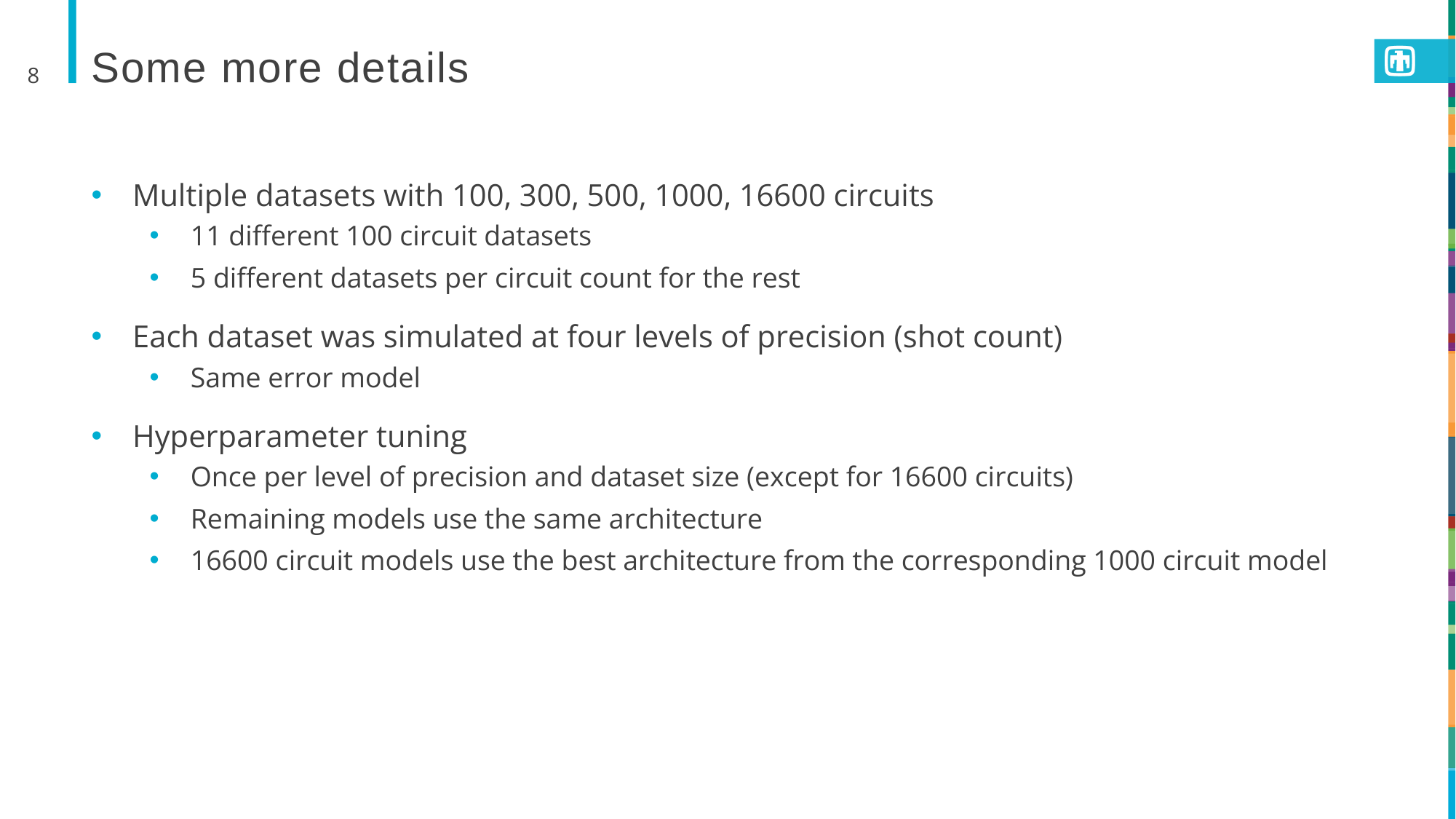

8
# Some more details
Multiple datasets with 100, 300, 500, 1000, 16600 circuits
11 different 100 circuit datasets
5 different datasets per circuit count for the rest
Each dataset was simulated at four levels of precision (shot count)
Same error model
Hyperparameter tuning
Once per level of precision and dataset size (except for 16600 circuits)
Remaining models use the same architecture
16600 circuit models use the best architecture from the corresponding 1000 circuit model